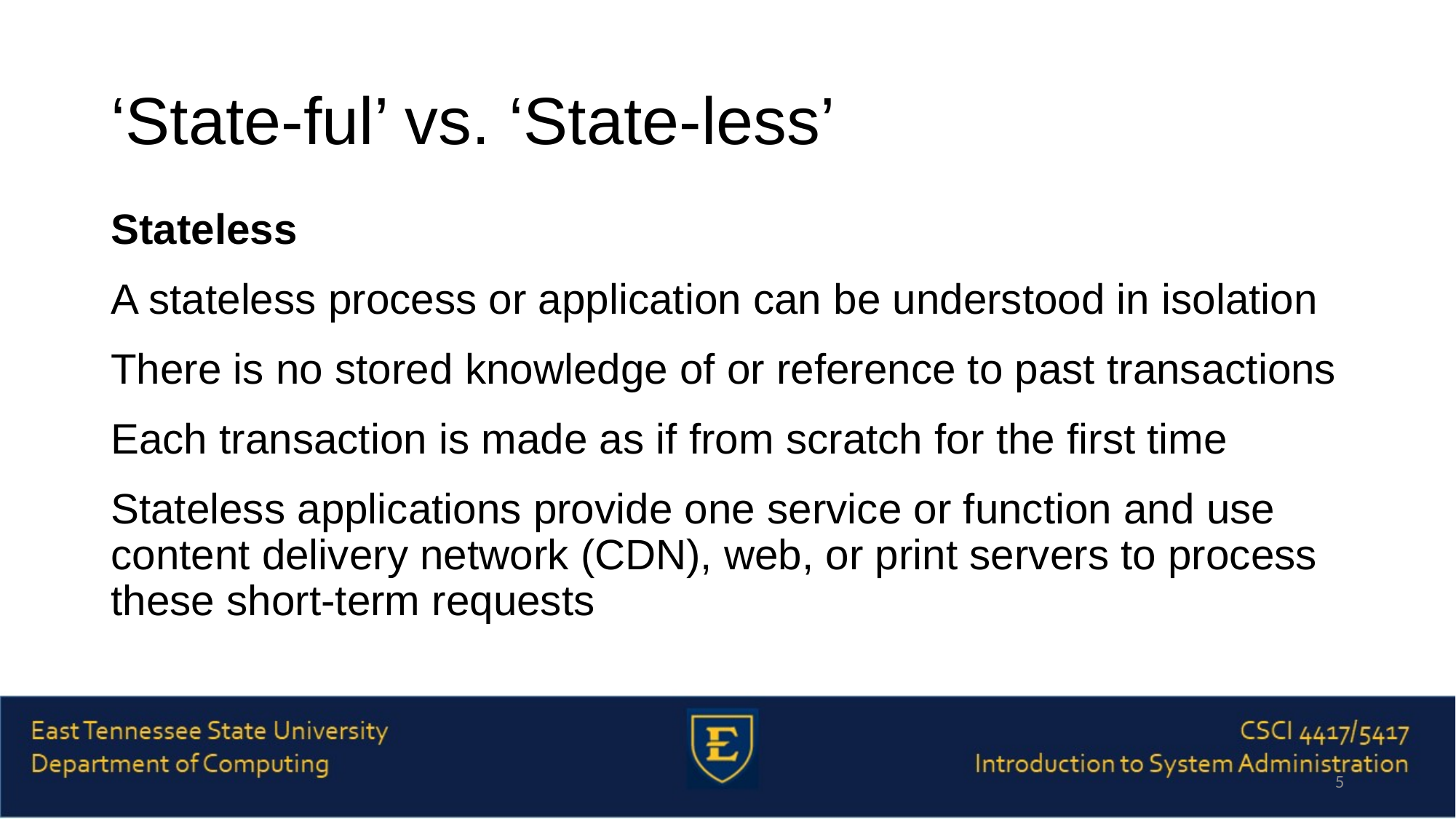

# ‘State-ful’ vs. ‘State-less’
Stateless
A stateless process or application can be understood in isolation
There is no stored knowledge of or reference to past transactions
Each transaction is made as if from scratch for the first time
Stateless applications provide one service or function and use content delivery network (CDN), web, or print servers to process these short-term requests
5